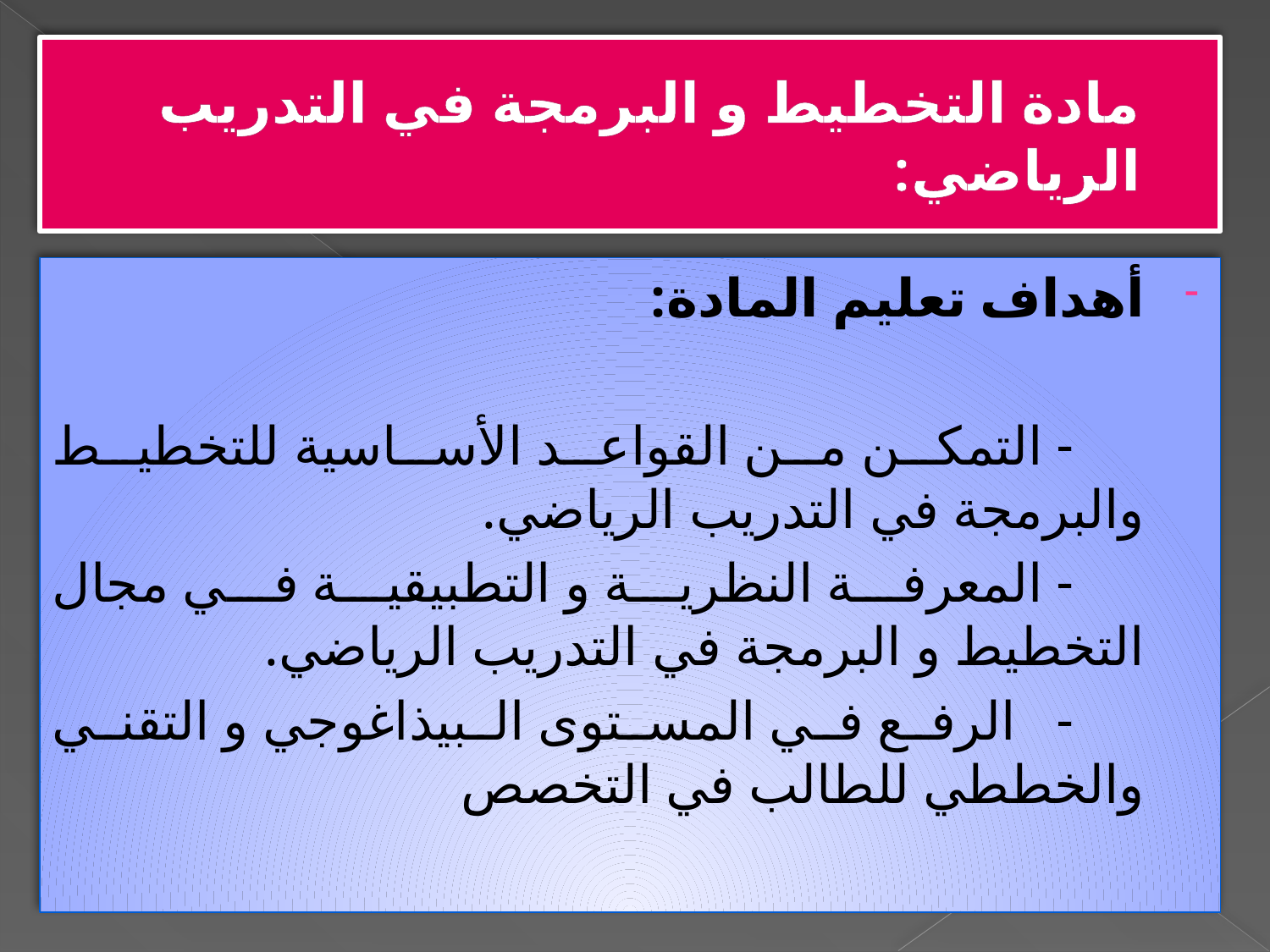

# مادة التخطيط و البرمجة في التدريب الرياضي:
أهداف تعليم المادة:

         - التمكن من القواعد الأساسية للتخطيط والبرمجة في التدريب الرياضي.
         - المعرفة النظرية و التطبيقية في مجال التخطيط و البرمجة في التدريب الرياضي.
         -   الرفع في المستوى البيذاغوجي و التقني والخططي للطالب في التخصص